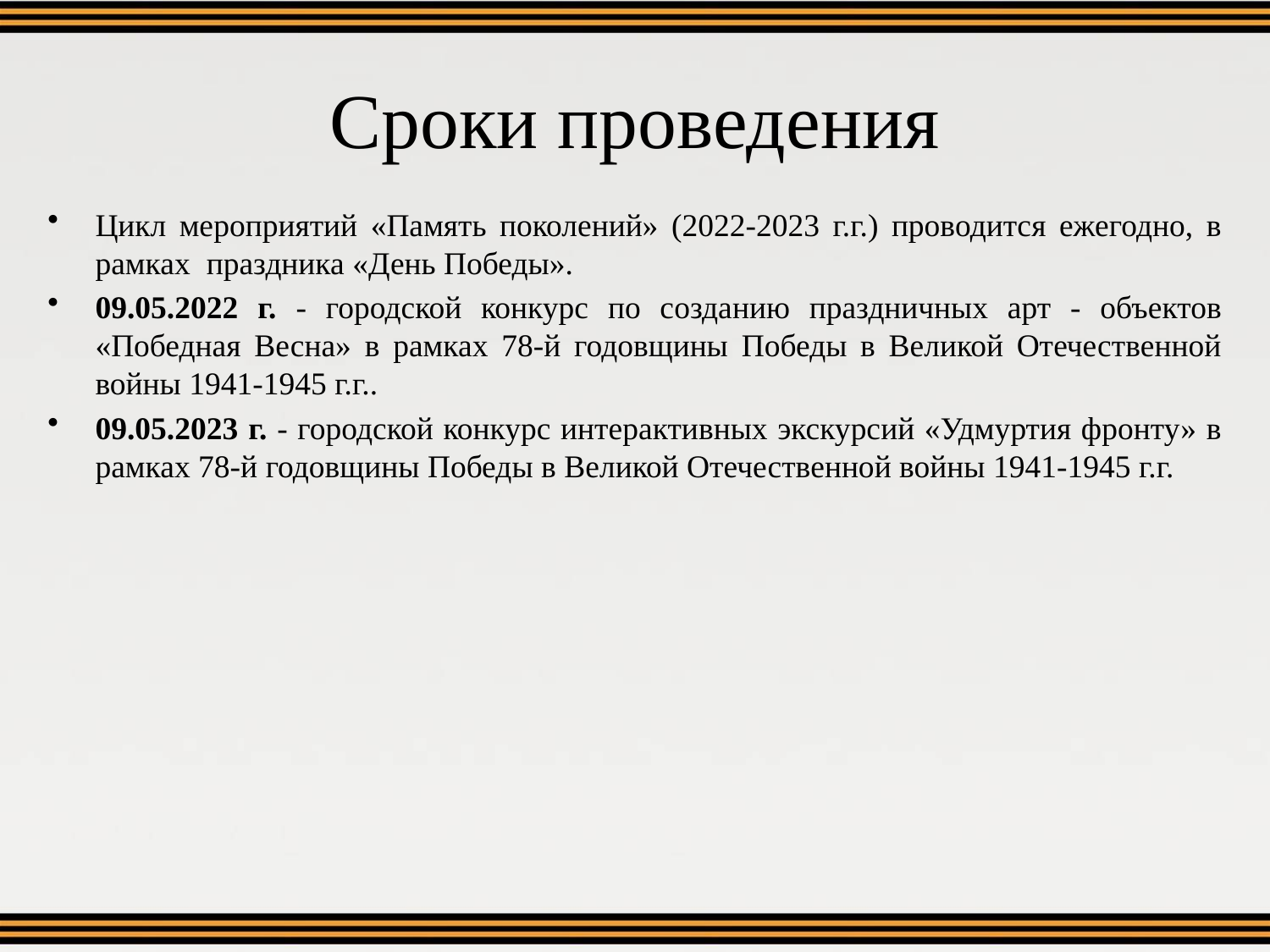

# Сроки проведения
Цикл мероприятий «Память поколений» (2022-2023 г.г.) проводится ежегодно, в рамках  праздника «День Победы».
09.05.2022 г. - городской конкурс по созданию праздничных арт - объектов «Победная Весна» в рамках 78-й годовщины Победы в Великой Отечественной войны 1941-1945 г.г..
09.05.2023 г. - городской конкурс интерактивных экскурсий «Удмуртия фронту» в рамках 78-й годовщины Победы в Великой Отечественной войны 1941-1945 г.г.